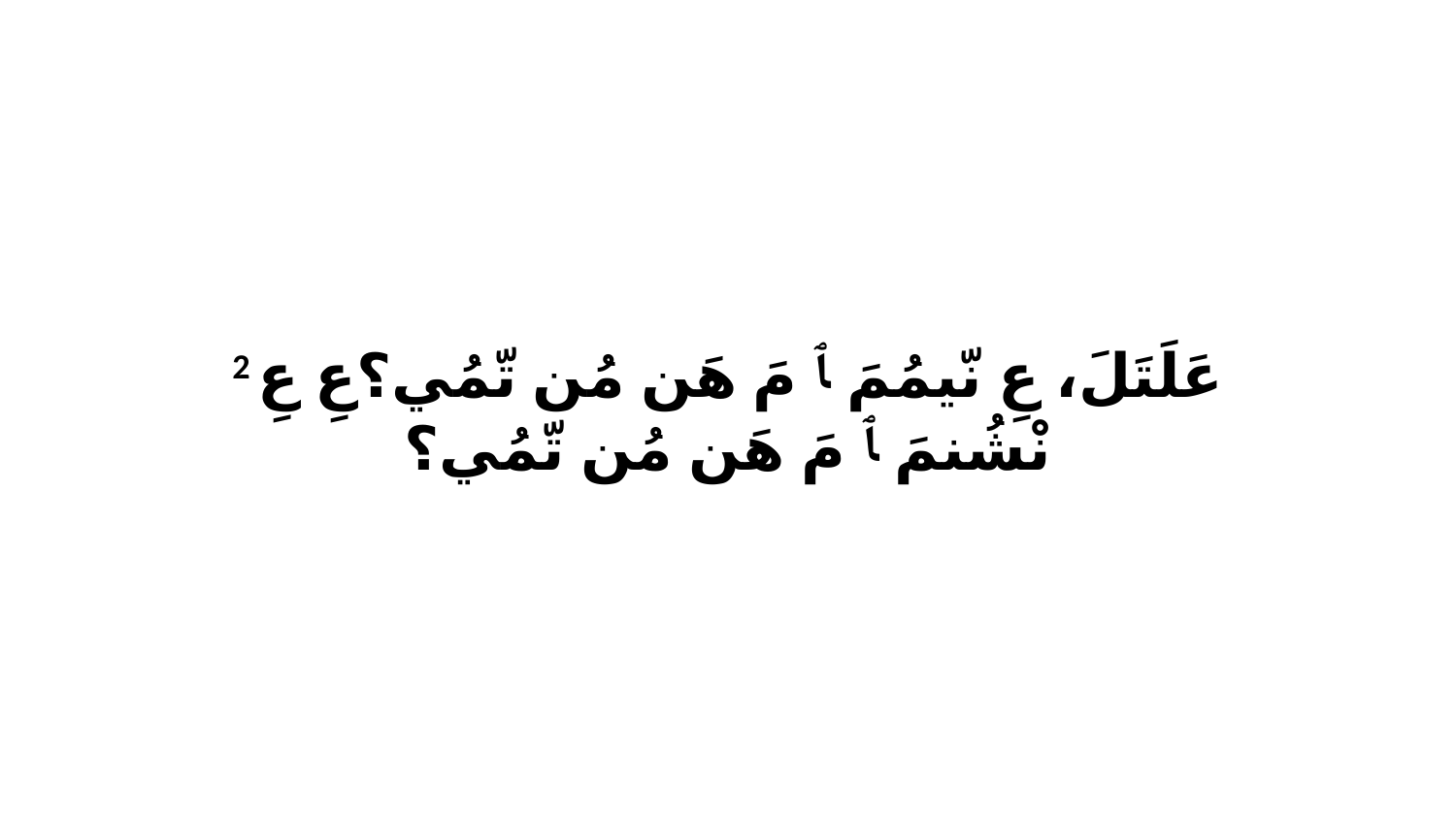

2 عَلَتَلَ، عِ نّيمُمَ ﭑ مَ هَن مُن تّمُي؟عِ عِ نْشُنمَ ﭑ مَ هَن مُن تّمُي؟